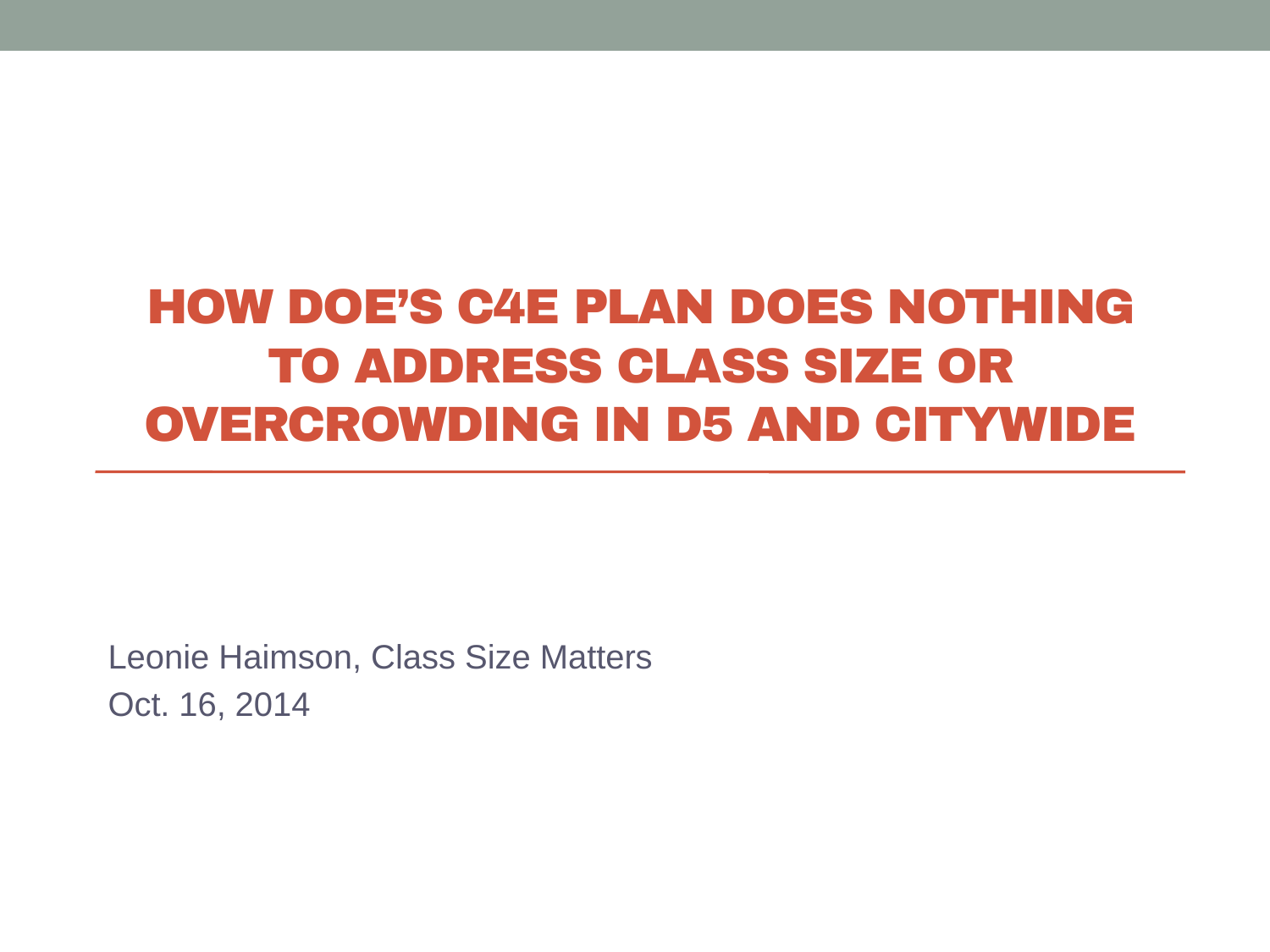

# HOW DOE’s C4E plan Does NOTHING to address class size or overcrowding in D5 and CityWide

Leonie Haimson, Class Size Matters
Oct. 16, 2014